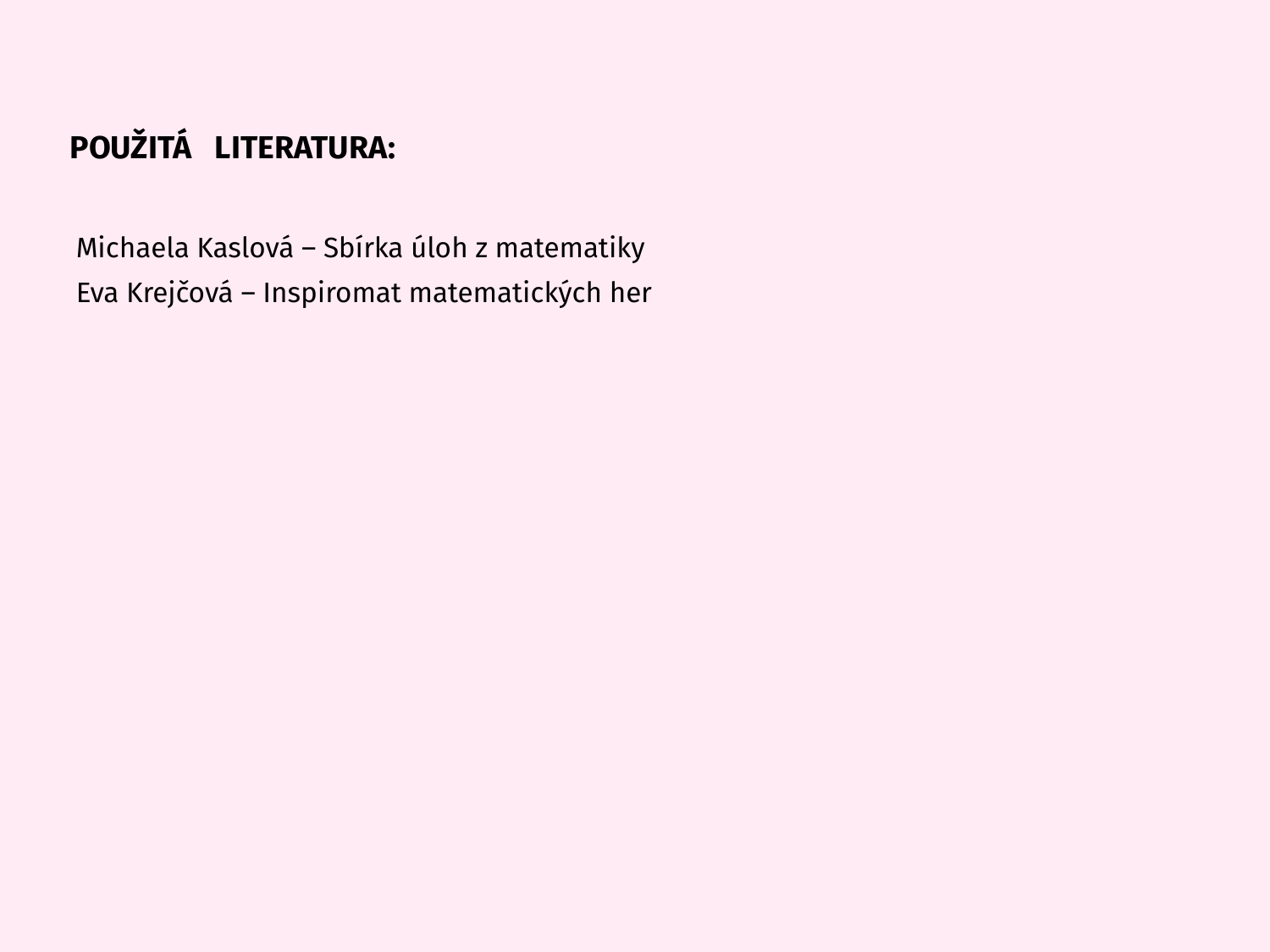

# Použitá   literatura:
Michaela Kaslová – Sbírka úloh z matematiky
Eva Krejčová – Inspiromat matematických her